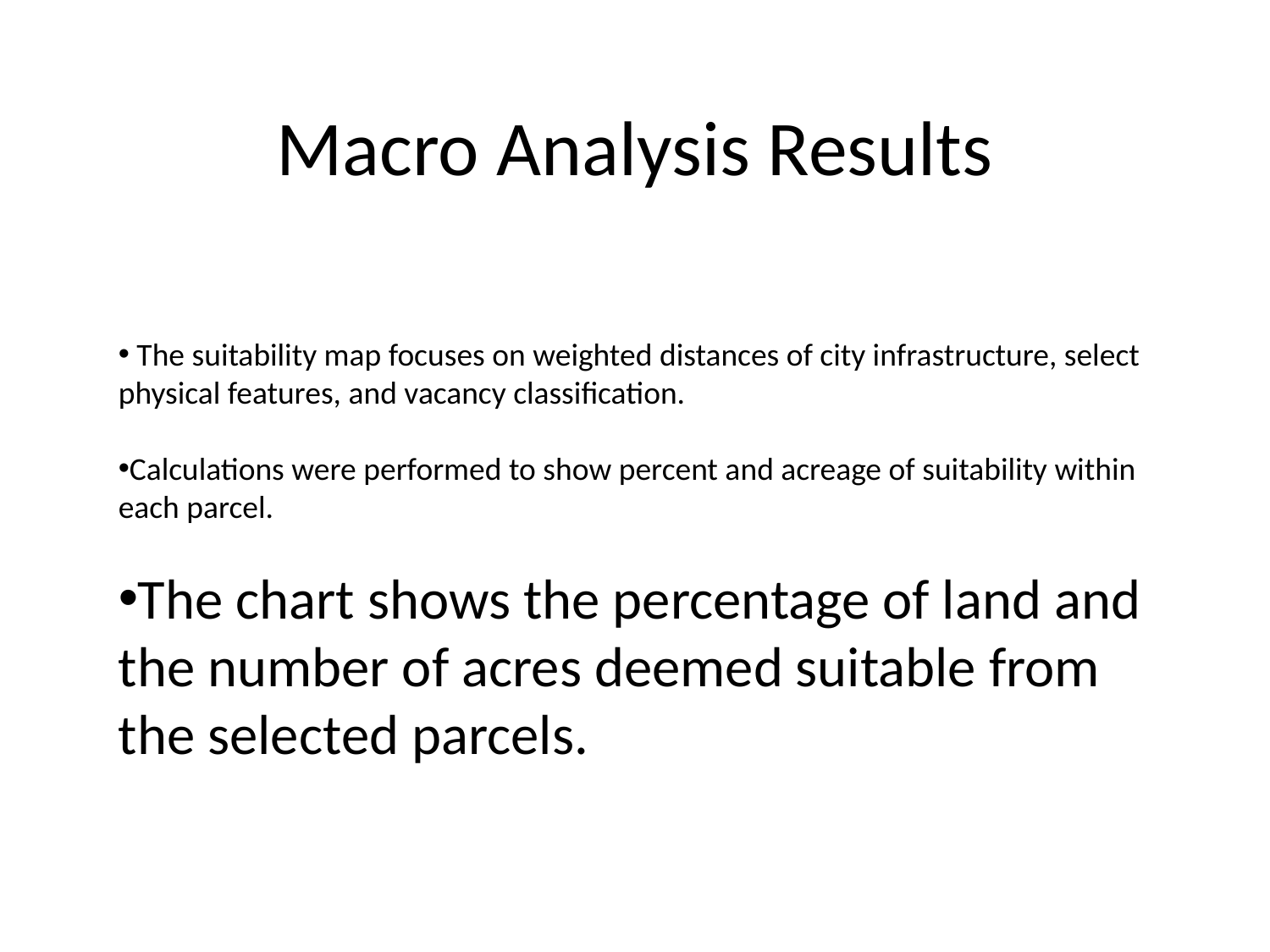

# Macro Analysis Results
 The suitability map focuses on weighted distances of city infrastructure, select physical features, and vacancy classification.

Calculations were performed to show percent and acreage of suitability within each parcel.

The chart shows the percentage of land and the number of acres deemed suitable from the selected parcels.